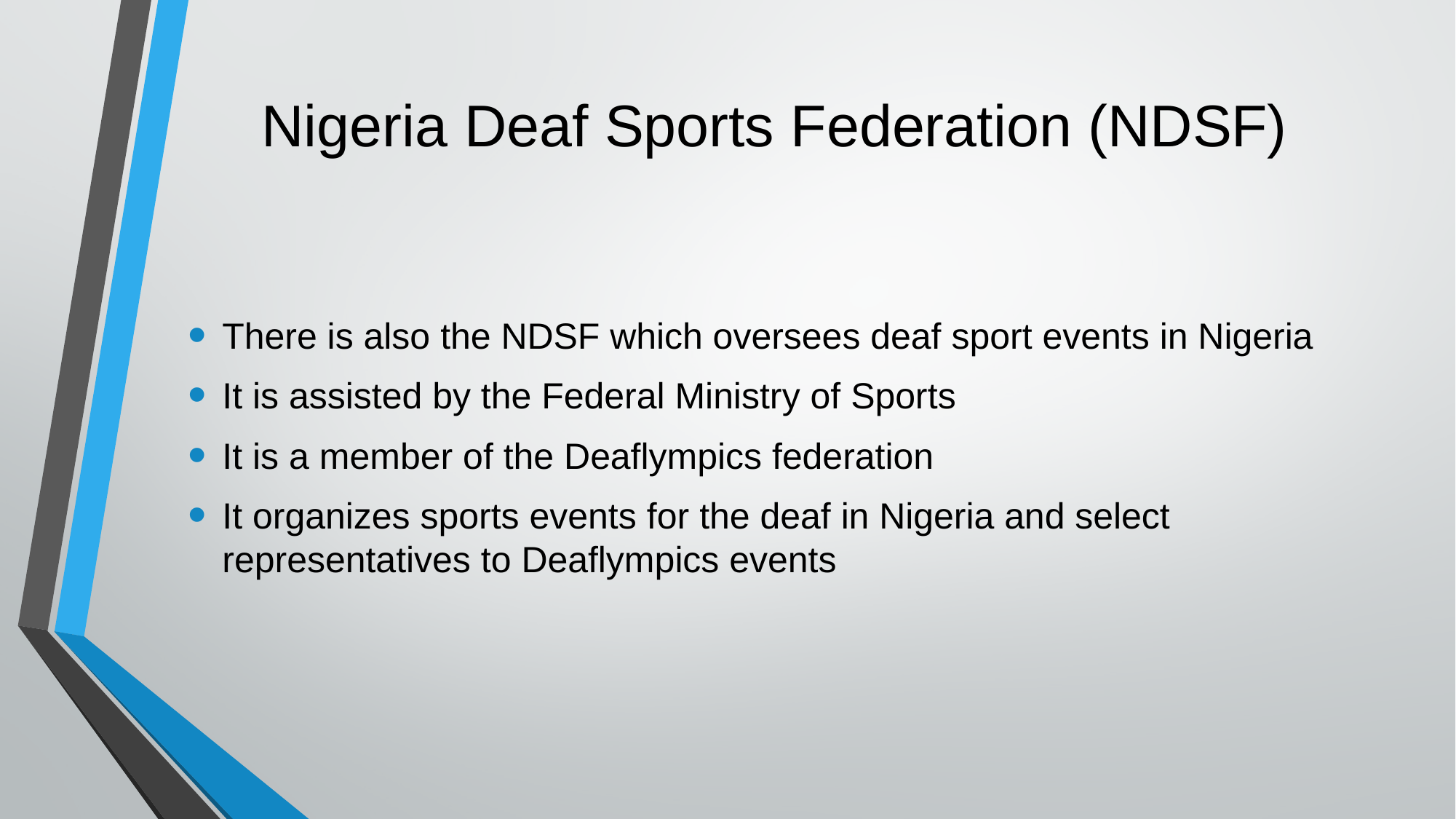

# Nigeria Deaf Sports Federation (NDSF)
There is also the NDSF which oversees deaf sport events in Nigeria
It is assisted by the Federal Ministry of Sports
It is a member of the Deaflympics federation
It organizes sports events for the deaf in Nigeria and select representatives to Deaflympics events